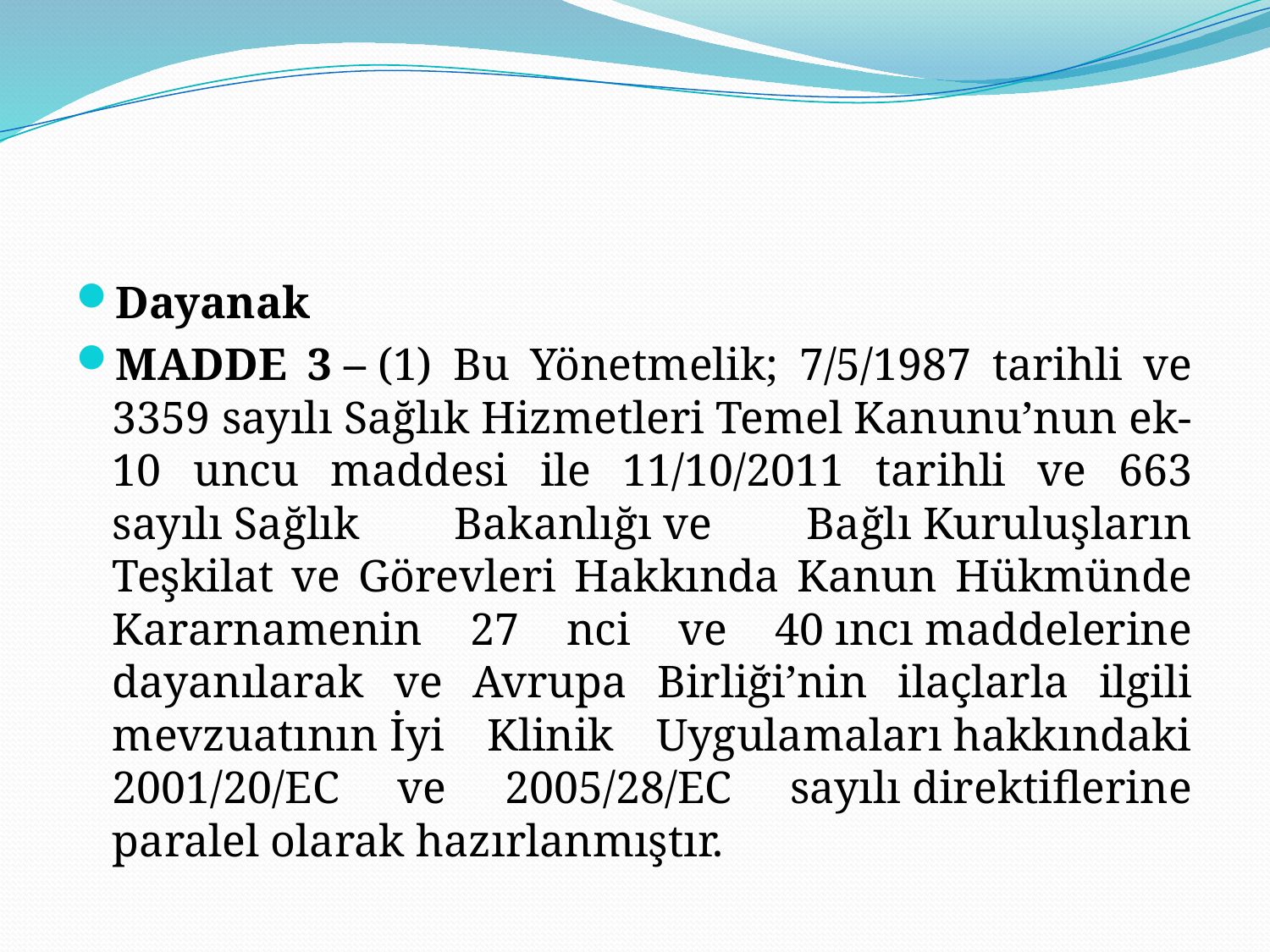

#
Dayanak
MADDE 3 – (1) Bu Yönetmelik; 7/5/1987 tarihli ve 3359 sayılı Sağlık Hizmetleri Temel Kanunu’nun ek-10 uncu maddesi ile 11/10/2011 tarihli ve 663 sayılı Sağlık Bakanlığı ve Bağlı Kuruluşların Teşkilat ve Görevleri Hakkında Kanun Hükmünde Kararnamenin 27 nci ve 40 ıncı maddelerine dayanılarak ve Avrupa Birliği’nin ilaçlarla ilgili mevzuatının İyi Klinik Uygulamaları hakkındaki 2001/20/EC ve 2005/28/EC sayılı direktiflerine paralel olarak hazırlanmıştır.